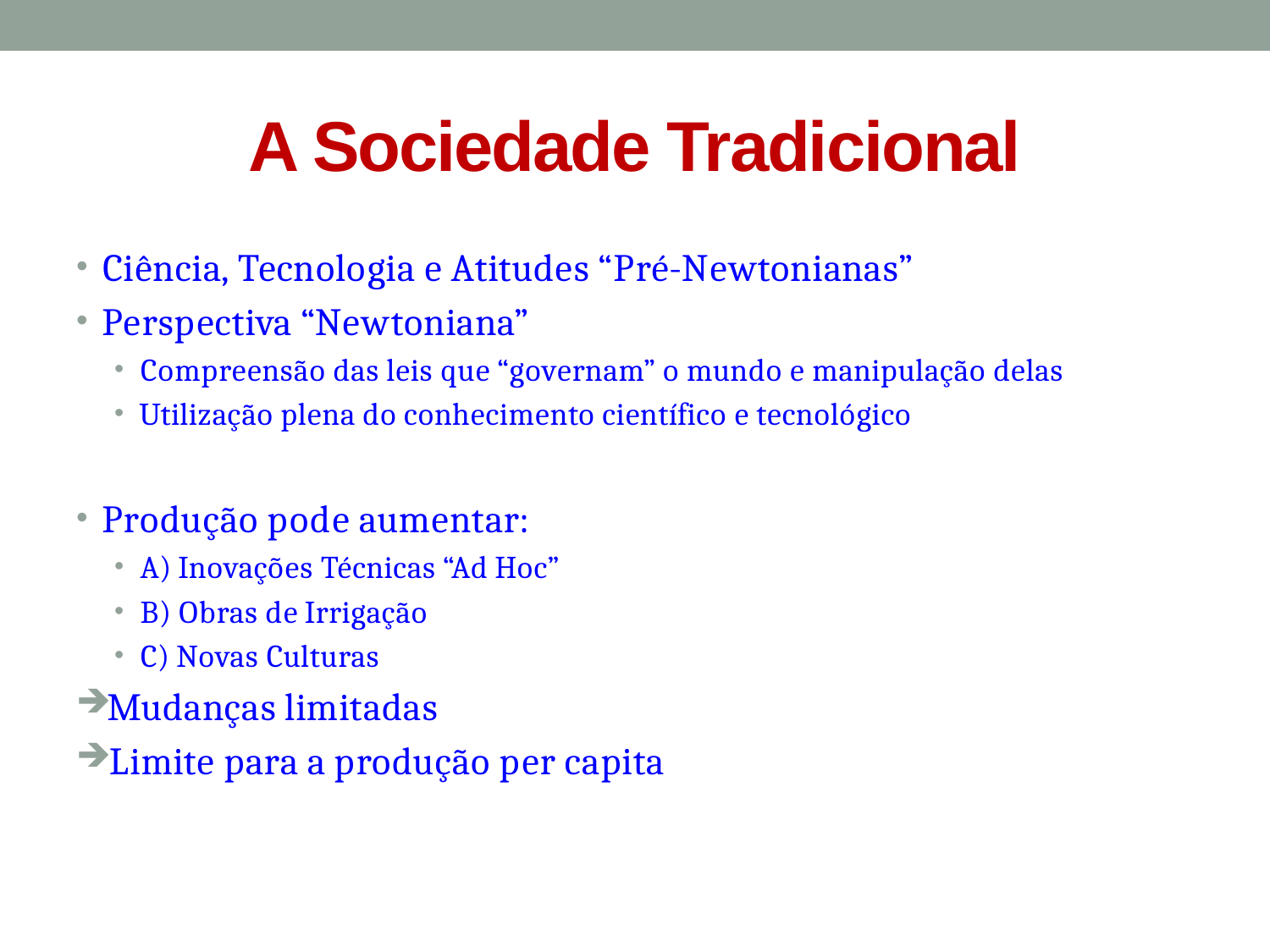

# A Sociedade Tradicional
Ciência, Tecnologia e Atitudes “Pré-Newtonianas”
Perspectiva “Newtoniana”
Compreensão das leis que “governam” o mundo e manipulação delas
Utilização plena do conhecimento científico e tecnológico

Produção pode aumentar:
A) Inovações Técnicas “Ad Hoc”
B) Obras de Irrigação
C) Novas Culturas
Mudanças limitadas
Limite para a produção per capita